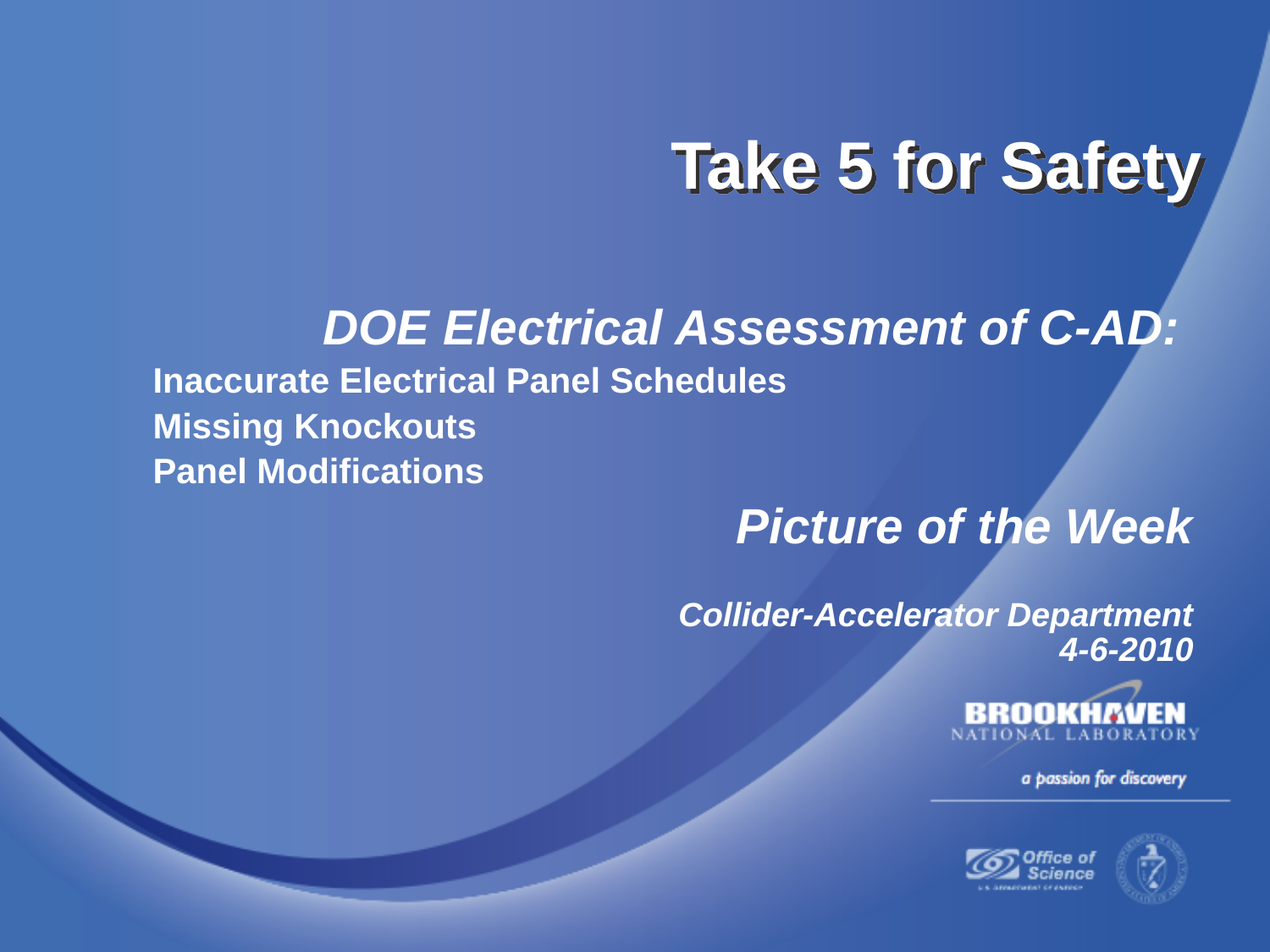

Take 5 for Safety
DOE Electrical Assessment of C-AD:
Inaccurate Electrical Panel Schedules
Missing Knockouts
Panel Modifications
Picture of the Week

Collider-Accelerator Department
4-6-2010